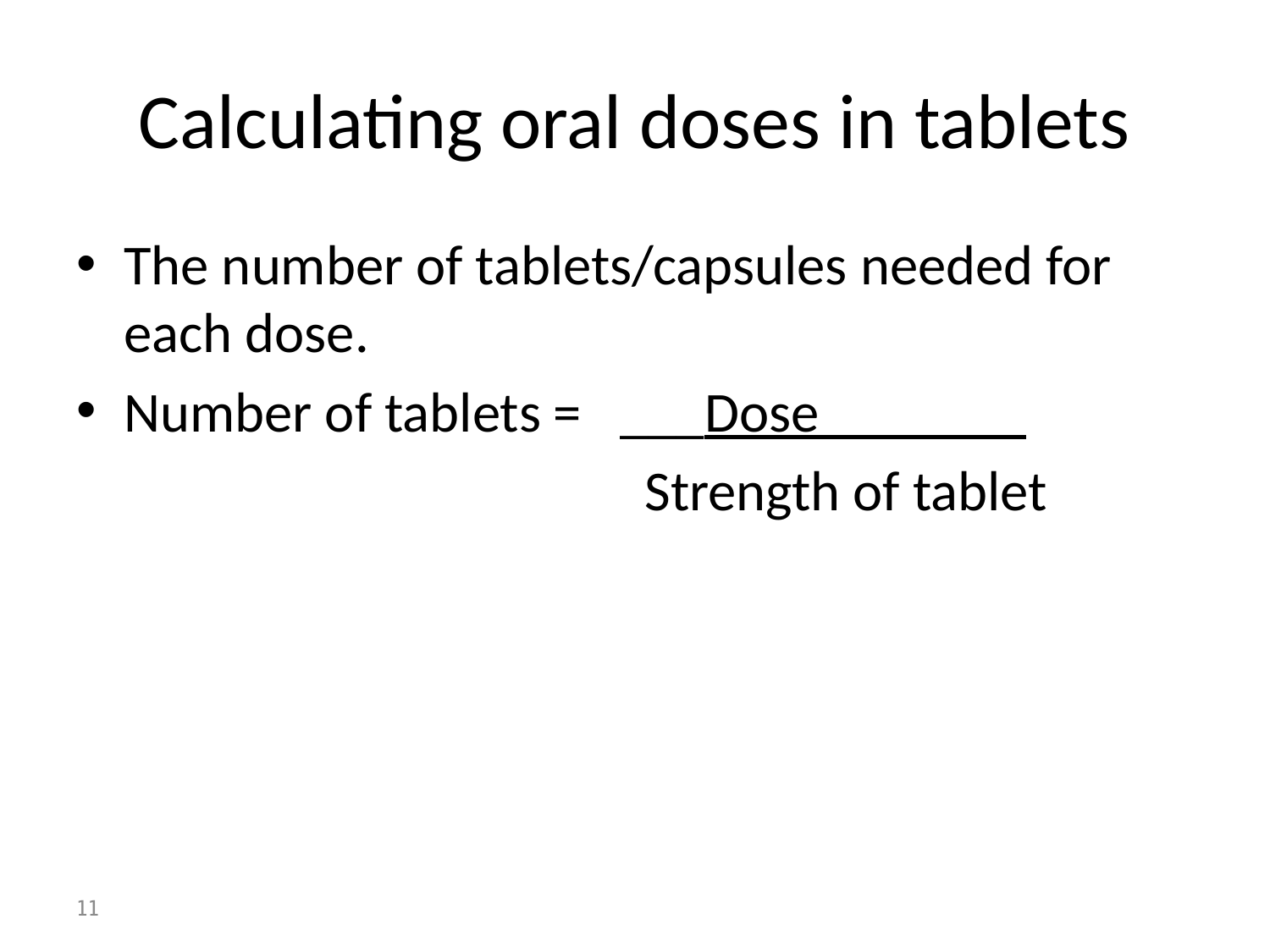

# Calculating oral doses in tablets
The number of tablets/capsules needed for each dose.
Number of tablets =   ___Dose______
				           Strength of tablet

11